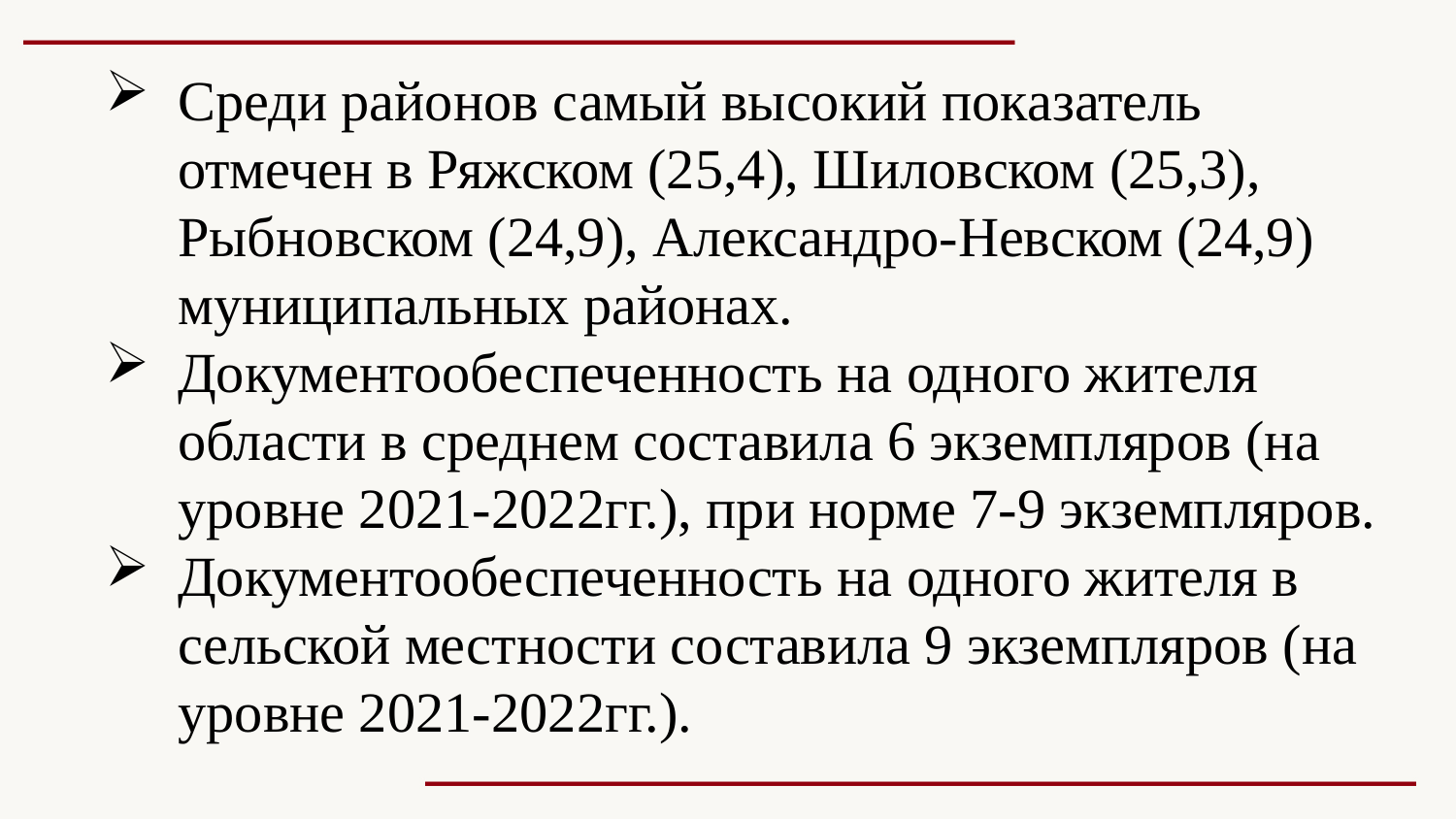

Среди районов самый высокий показатель отмечен в Ряжском (25,4), Шиловском (25,3), Рыбновском (24,9), Александро-Невском (24,9) муниципальных районах.
Документообеспеченность на одного жителя области в среднем составила 6 экземпляров (на уровне 2021-2022гг.), при норме 7-9 экземпляров.
Документообеспеченность на одного жителя в сельской местности составила 9 экземпляров (на уровне 2021-2022гг.).